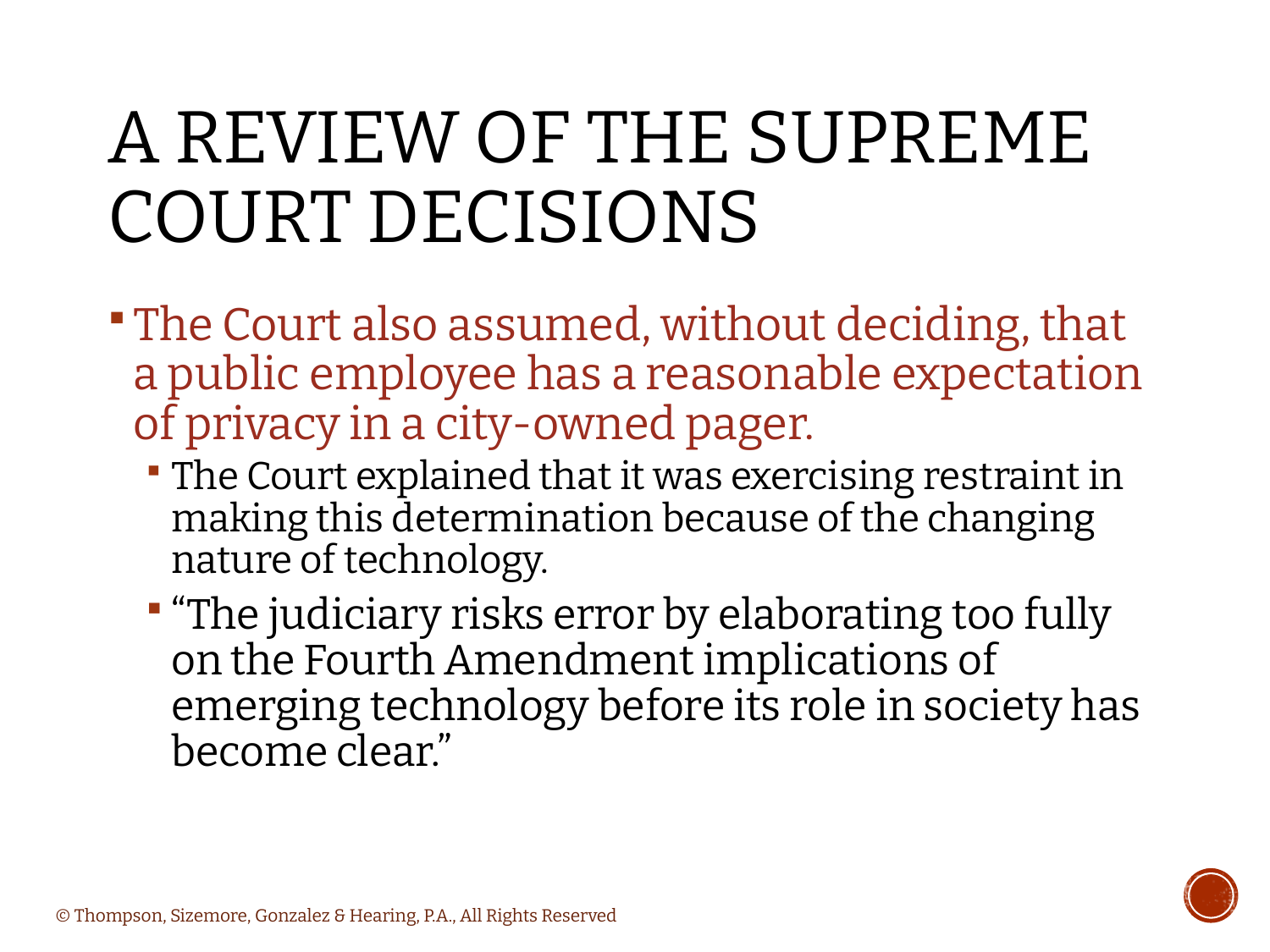

# A Review of the Supreme Court Decisions
The Court also assumed, without deciding, that a public employee has a reasonable expectation of privacy in a city-owned pager.
The Court explained that it was exercising restraint in making this determination because of the changing nature of technology.
“The judiciary risks error by elaborating too fully on the Fourth Amendment implications of emerging technology before its role in society has become clear.”

© Thompson, Sizemore, Gonzalez & Hearing, P.A., All Rights Reserved